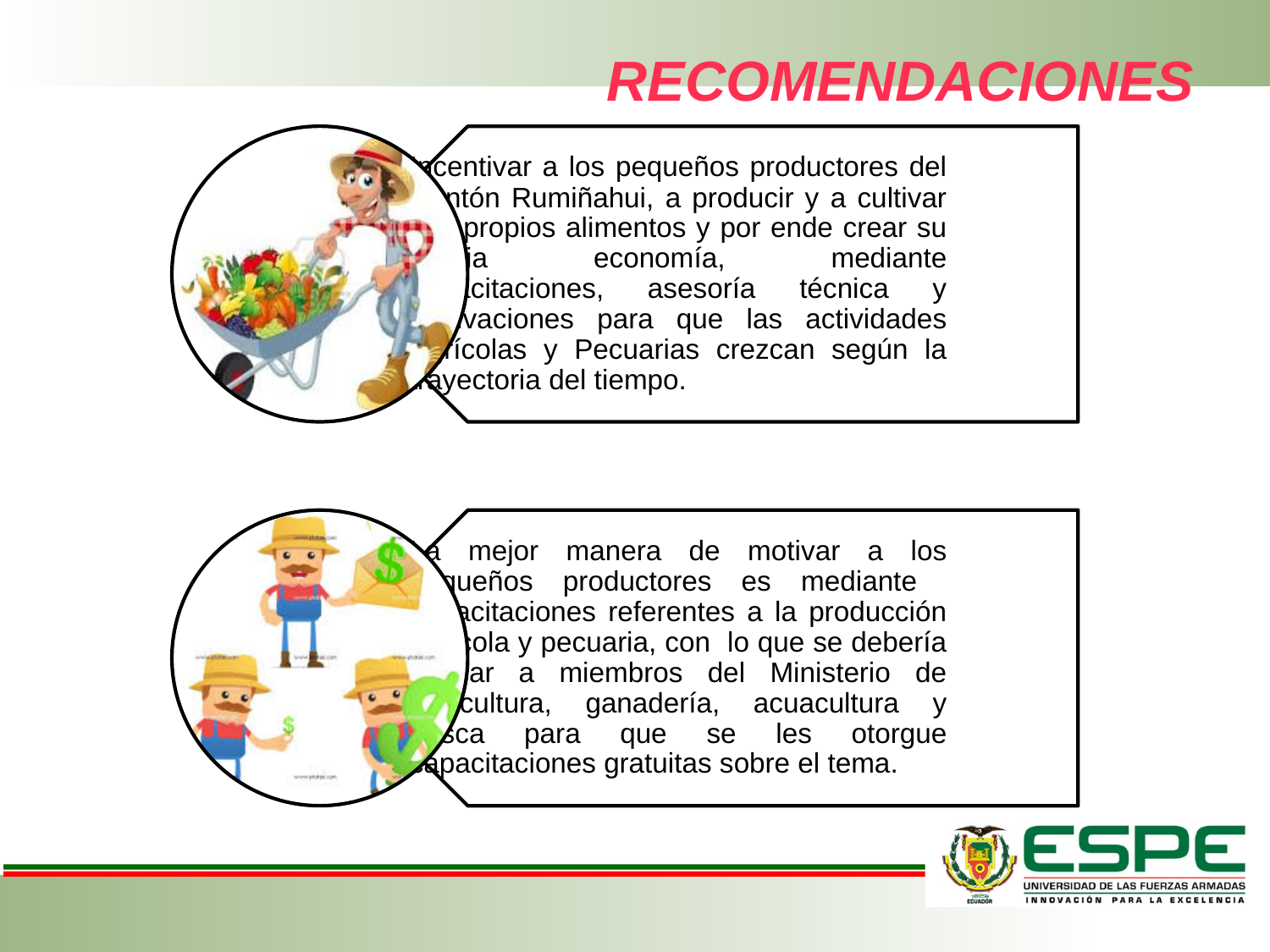

# RECOMENDACIONES
Incentivar a los pequeños productores del Cantón Rumiñahui, a producir y a cultivar sus propios alimentos y por ende crear su propia economía, mediante capacitaciones, asesoría técnica y motivaciones para que las actividades Agrícolas y Pecuarias crezcan según la trayectoria del tiempo.
La mejor manera de motivar a los pequeños productores es mediante  capacitaciones referentes a la producción agrícola y pecuaria, con  lo que se debería buscar a miembros del Ministerio de Agricultura, ganadería, acuacultura y pesca para que se les otorgue capacitaciones gratuitas sobre el tema.